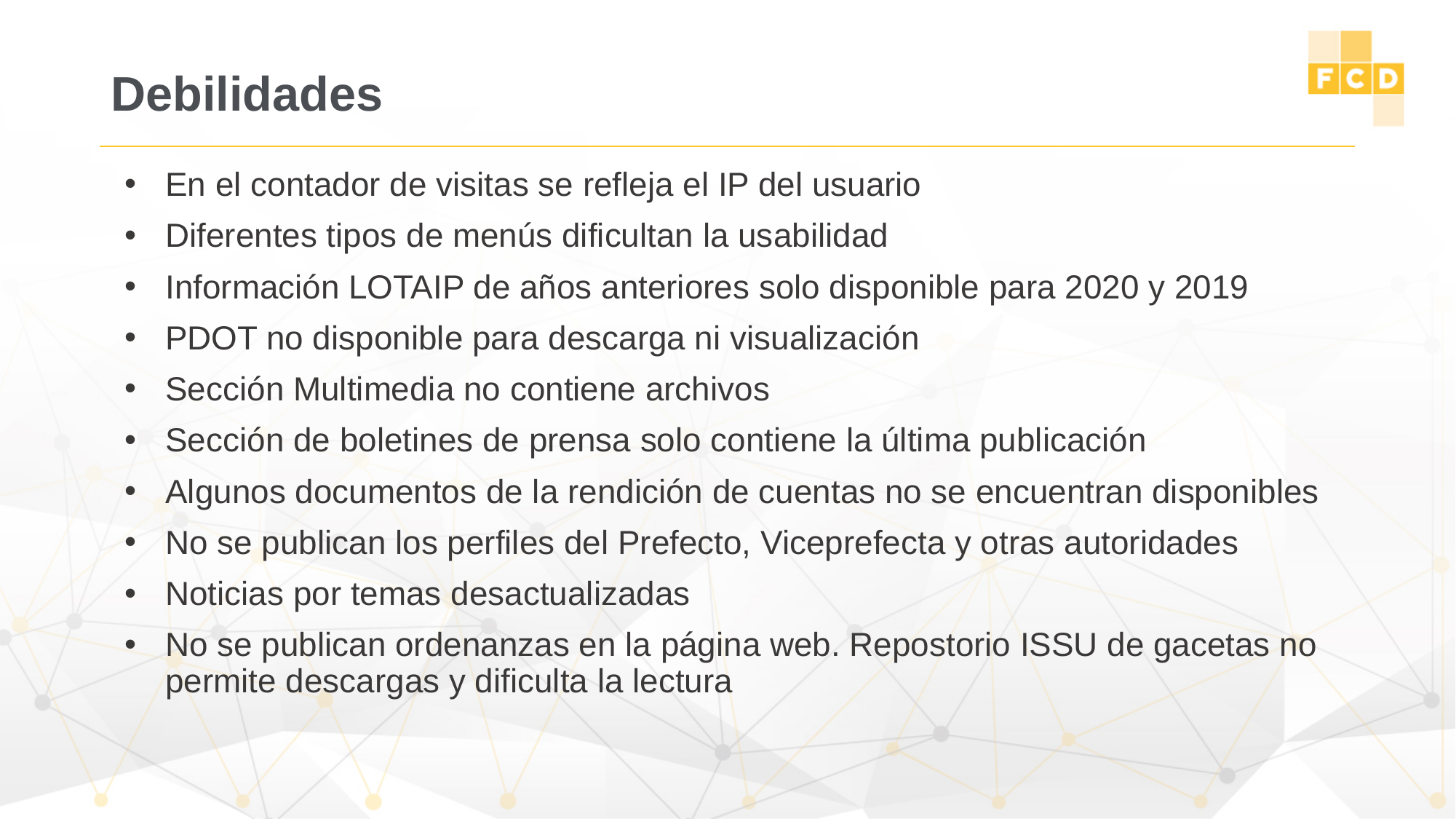

# Debilidades
En el contador de visitas se refleja el IP del usuario
Diferentes tipos de menús dificultan la usabilidad
Información LOTAIP de años anteriores solo disponible para 2020 y 2019
PDOT no disponible para descarga ni visualización
Sección Multimedia no contiene archivos
Sección de boletines de prensa solo contiene la última publicación
Algunos documentos de la rendición de cuentas no se encuentran disponibles
No se publican los perfiles del Prefecto, Viceprefecta y otras autoridades
Noticias por temas desactualizadas
No se publican ordenanzas en la página web. Repostorio ISSU de gacetas no permite descargas y dificulta la lectura